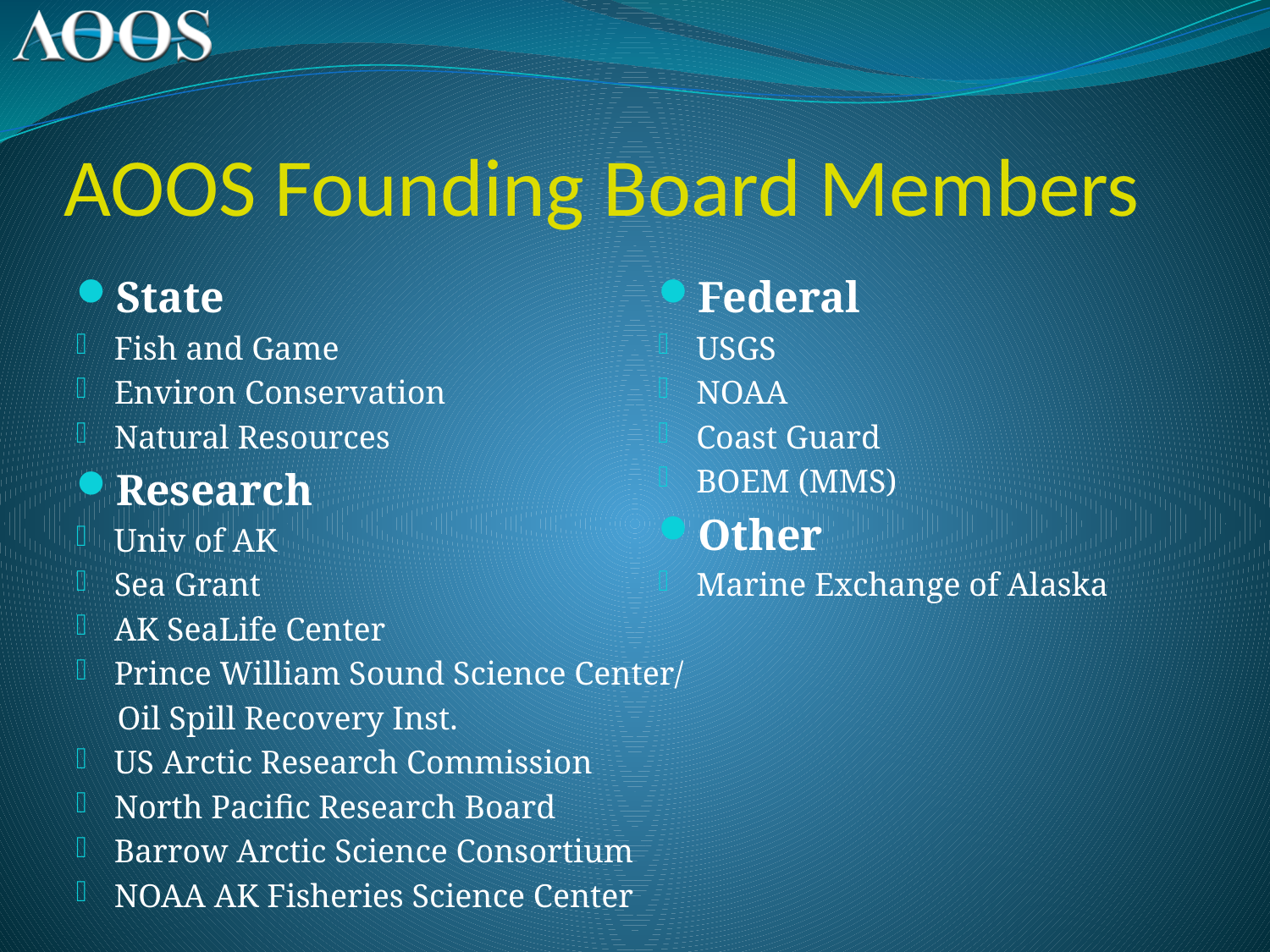

# AOOS Founding Board Members
State
Fish and Game
Environ Conservation
Natural Resources
Research
Univ of AK
Sea Grant
AK SeaLife Center
Prince William Sound Science Center/
     Oil Spill Recovery Inst.
US Arctic Research Commission
North Pacific Research Board
Barrow Arctic Science Consortium
NOAA AK Fisheries Science Center

Federal
USGS
NOAA
Coast Guard
BOEM (MMS)
Other
Marine Exchange of Alaska